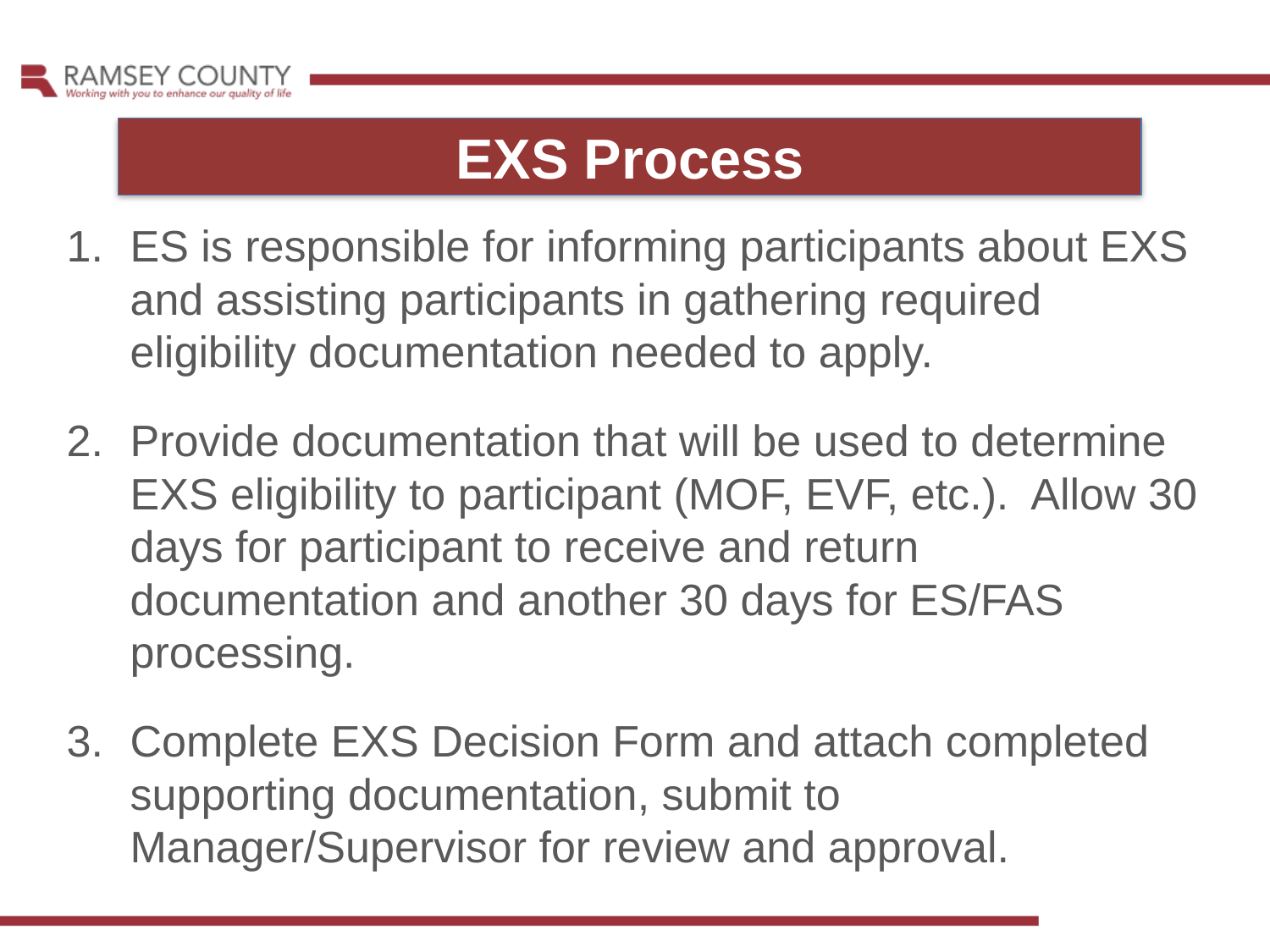

EXS Process

ES is responsible for informing participants about EXS and assisting participants in gathering required eligibility documentation needed to apply.

Provide documentation that will be used to determine EXS eligibility to participant (MOF, EVF, etc.).  Allow 30 days for participant to receive and return documentation and another 30 days for ES/FAS processing.

Complete EXS Decision Form and attach completed supporting documentation, submit to Manager/Supervisor for review and approval.